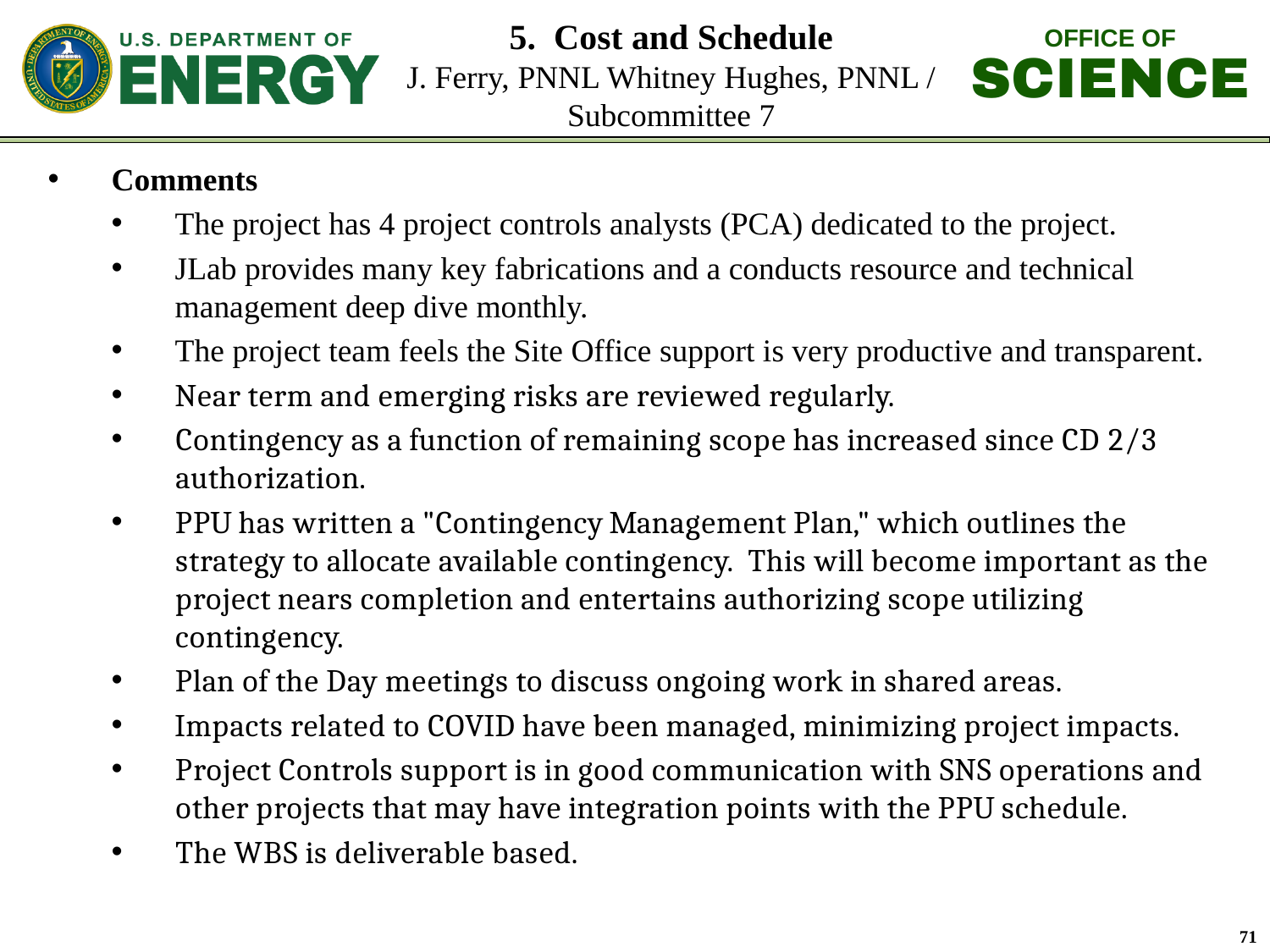

# 5.  Cost and Schedule J. Ferry, PNNL Whitney Hughes, PNNL / Subcommittee 7
Comments
The project has 4 project controls analysts (PCA) dedicated to the project.
JLab provides many key fabrications and a conducts resource and technical management deep dive monthly.
The project team feels the Site Office support is very productive and transparent.
Near term and emerging risks are reviewed regularly.
Contingency as a function of remaining scope has increased since CD 2/3 authorization.
PPU has written a "Contingency Management Plan," which outlines the strategy to allocate available contingency.  This will become important as the project nears completion and entertains authorizing scope utilizing contingency.
Plan of the Day meetings to discuss ongoing work in shared areas.
Impacts related to COVID have been managed, minimizing project impacts.
Project Controls support is in good communication with SNS operations and other projects that may have integration points with the PPU schedule.
The WBS is deliverable based.

71